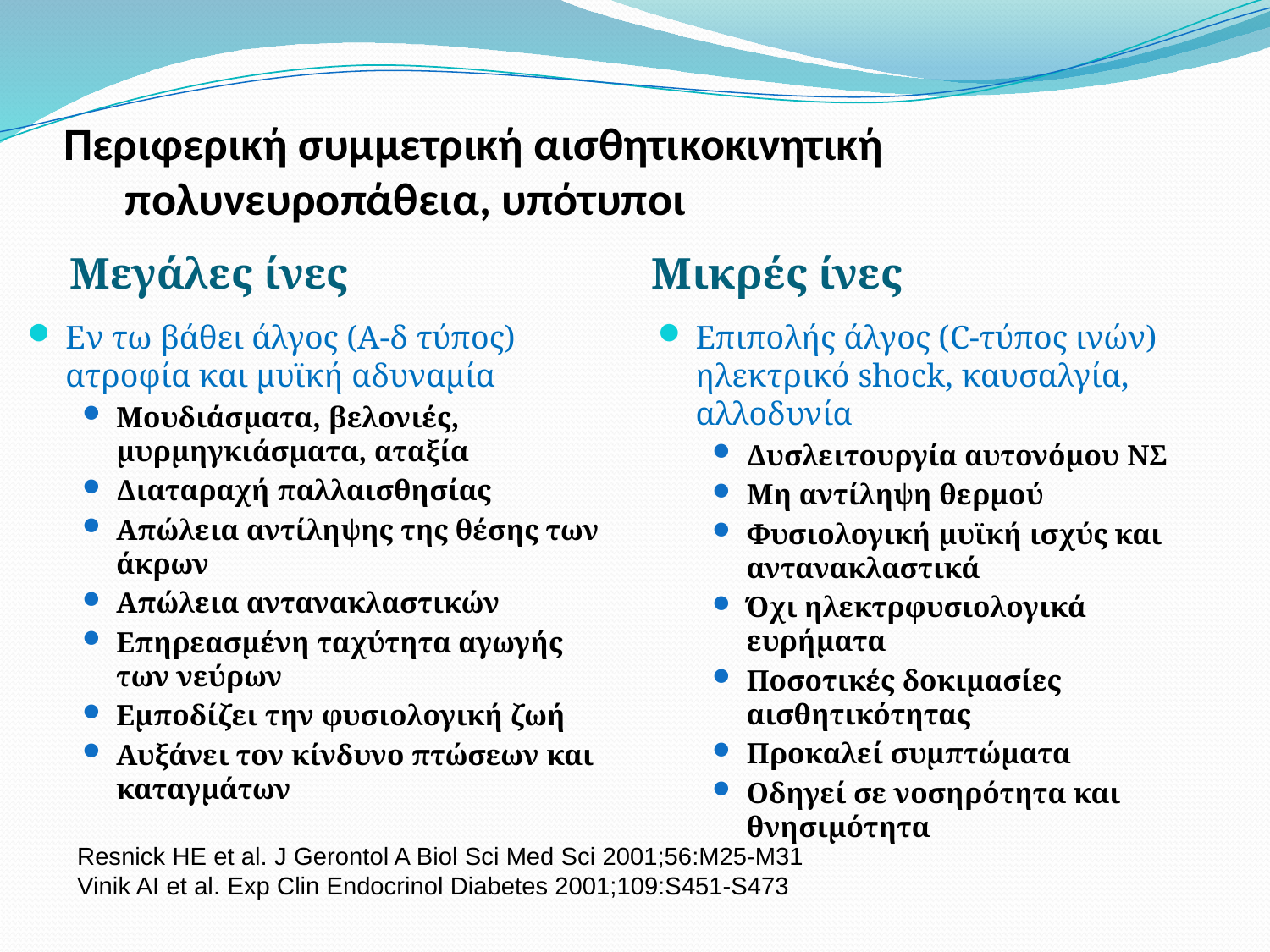

# Περιφερική συμμετρική αισθητικοκινητική πολυνευροπάθεια, υπότυποι
Μεγάλες ίνες
Μικρές ίνες
Εν τω βάθει άλγος (Α-δ τύπος) ατροφία και μυϊκή αδυναμία
Μουδιάσματα, βελονιές, μυρμηγκιάσματα, αταξία
Διαταραχή παλλαισθησίας
Απώλεια αντίληψης της θέσης των άκρων
Απώλεια αντανακλαστικών
Επηρεασμένη ταχύτητα αγωγής των νεύρων
Εμποδίζει την φυσιολογική ζωή
Αυξάνει τον κίνδυνο πτώσεων και καταγμάτων
Επιπολής άλγος (C-τύπος ινών) ηλεκτρικό shock, καυσαλγία, αλλοδυνία
Δυσλειτουργία αυτονόμου ΝΣ
Μη αντίληψη θερμού
Φυσιολογική μυϊκή ισχύς και αντανακλαστικά
Όχι ηλεκτρφυσιολογικά ευρήματα
Ποσοτικές δοκιμασίες αισθητικότητας
Προκαλεί συμπτώματα
Οδηγεί σε νοσηρότητα και θνησιμότητα
Resnick HE et al. J Gerontol A Biol Sci Med Sci 2001;56:M25-M31
Vinik AI et al. Exp Clin Endocrinol Diabetes 2001;109:S451-S473